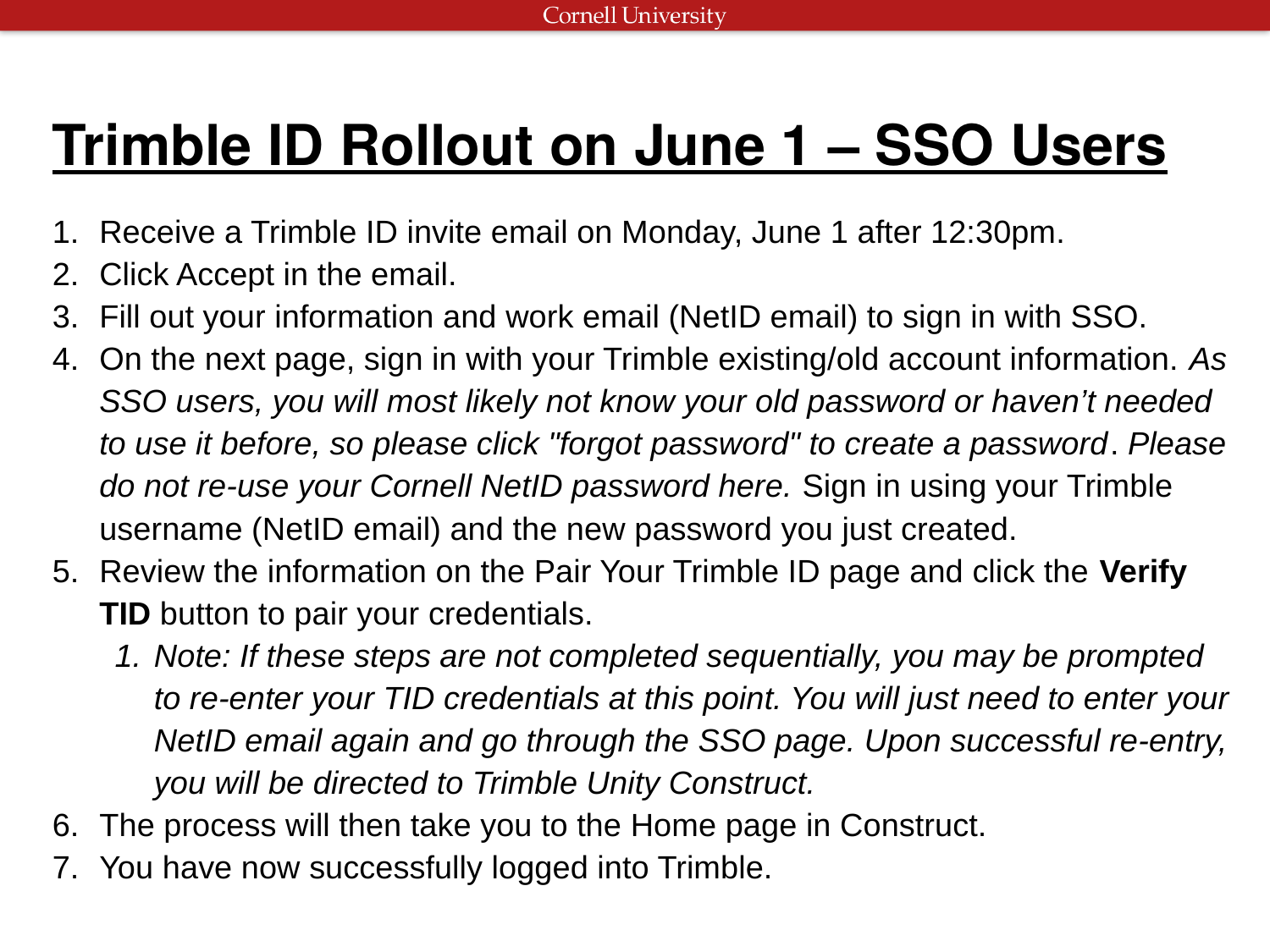

# Trimble ID Rollout on June 1 – SSO Users
Receive a Trimble ID invite email on Monday, June 1 after 12:30pm.
Click Accept in the email.
Fill out your information and work email (NetID email) to sign in with SSO.
On the next page, sign in with your Trimble existing/old account information. As SSO users, you will most likely not know your old password or haven’t needed to use it before, so please click "forgot password" to create a password. Please do not re-use your Cornell NetID password here. Sign in using your Trimble username (NetID email) and the new password you just created.
Review the information on the Pair Your Trimble ID page and click the Verify TID button to pair your credentials.
Note: If these steps are not completed sequentially, you may be prompted to re-enter your TID credentials at this point. You will just need to enter your NetID email again and go through the SSO page. Upon successful re-entry, you will be directed to Trimble Unity Construct.
The process will then take you to the Home page in Construct.
You have now successfully logged into Trimble.